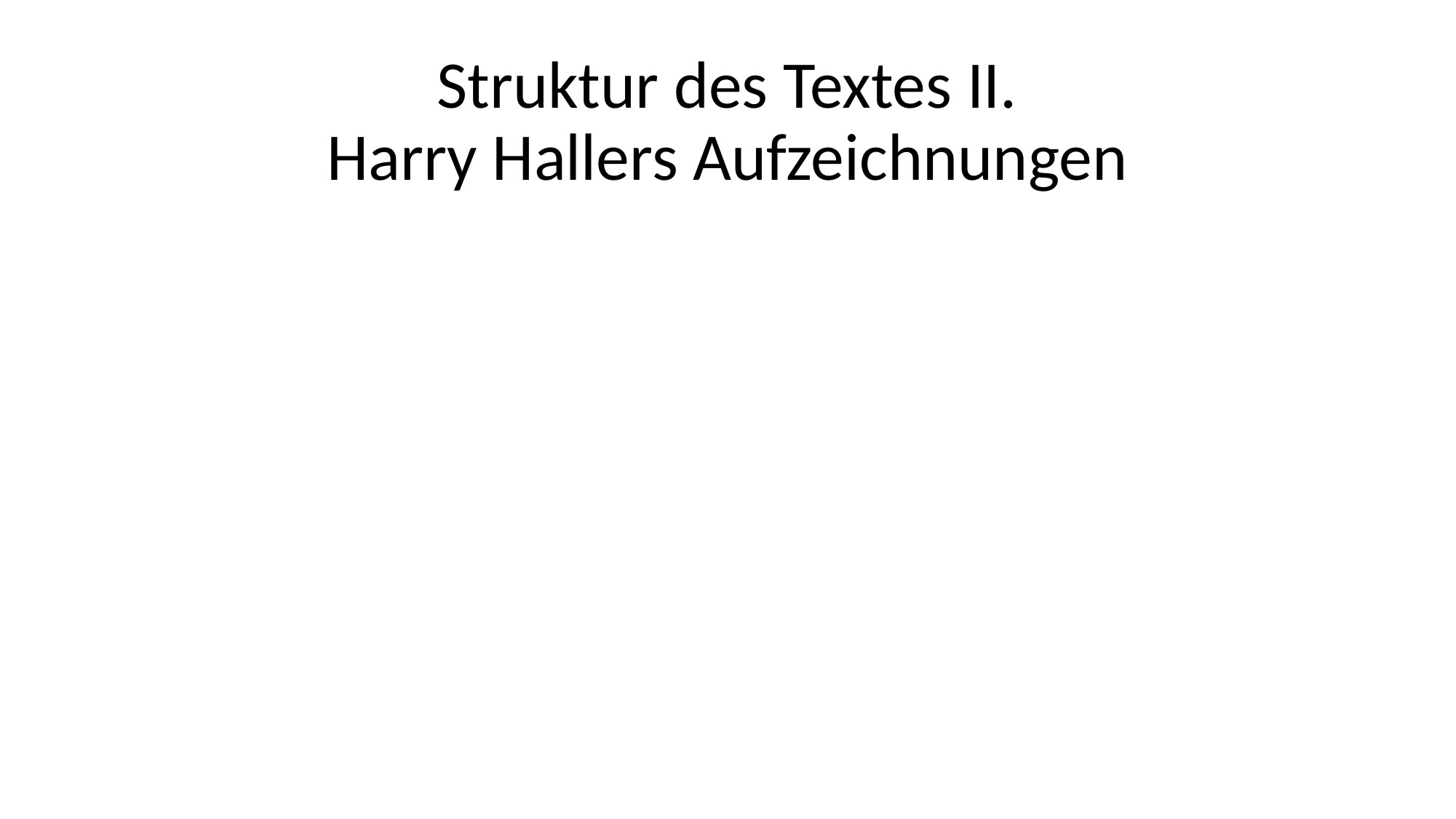

# Struktur des Textes II. Harry Hallers Aufzeichnungen